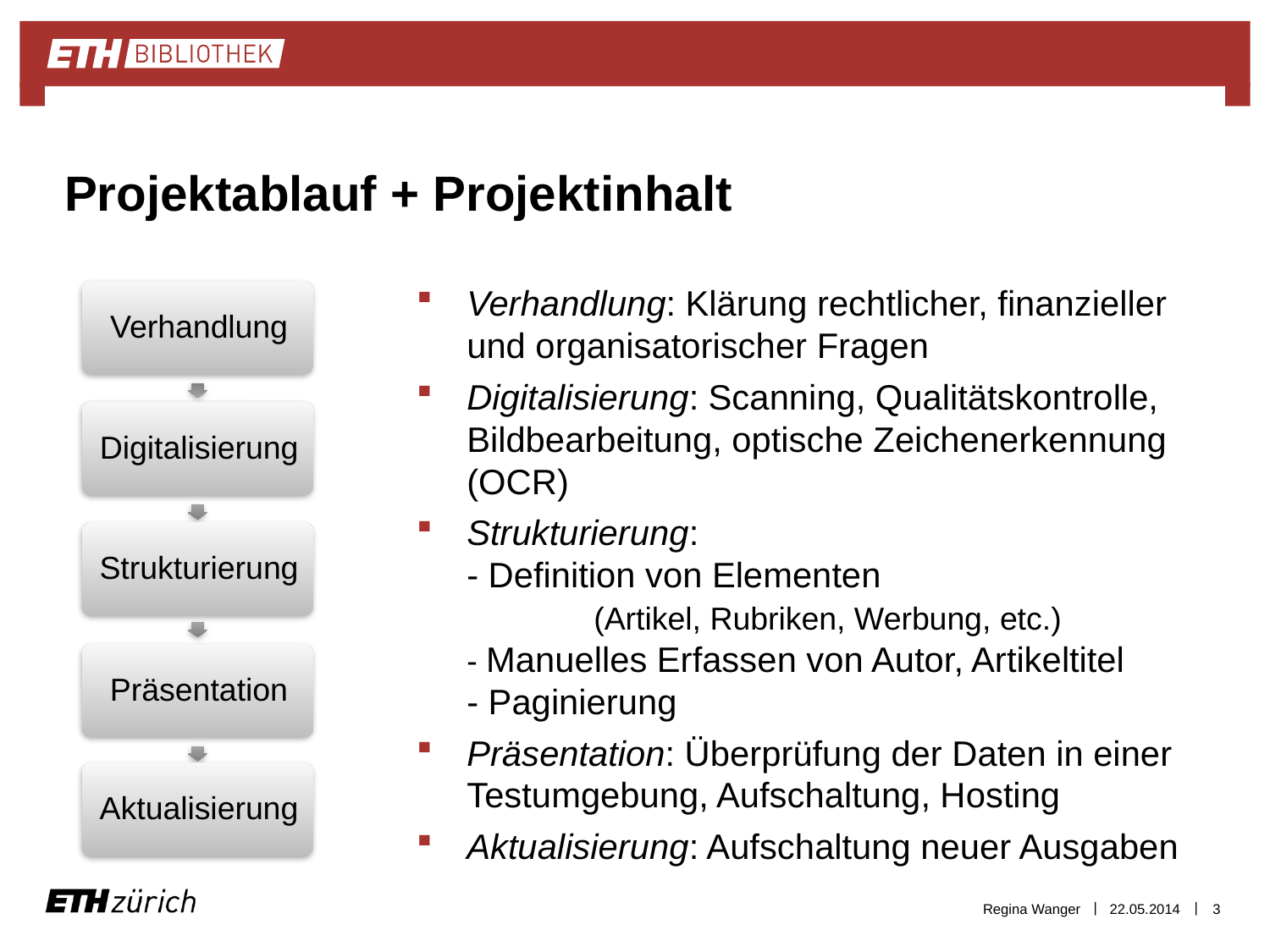

# Projektablauf + Projektinhalt
Verhandlung

Digitalisierung

Strukturierung

Präsentation

Aktualisierung
Verhandlung: Klärung rechtlicher, finanzieller und organisatorischer Fragen
Digitalisierung: Scanning, Qualitätskontrolle, Bildbearbeitung, optische Zeichenerkennung (OCR)
Strukturierung:
- Definition von Elementen
	(Artikel, Rubriken, Werbung, etc.)
- Manuelles Erfassen von Autor, Artikeltitel
- Paginierung
Präsentation: Überprüfung der Daten in einer Testumgebung, Aufschaltung, Hosting
Aktualisierung: Aufschaltung neuer Ausgaben
Regina Wanger
22.05.2014
3